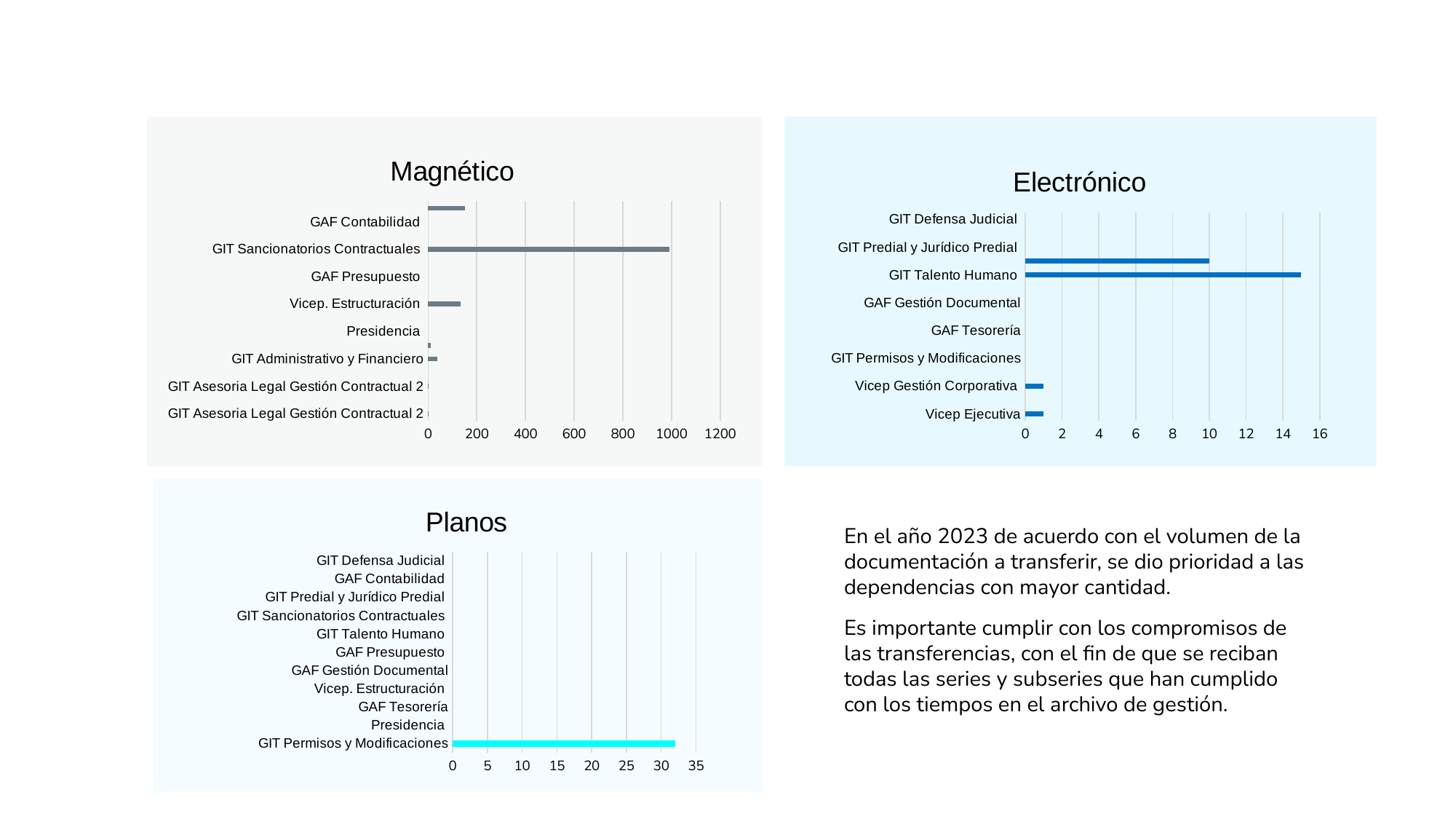

### Chart: Magnético

| Category | Magnético |
|---|---|
| GIT Asesoria Legal Gestión Contractual 2 | 1.0 |
| Vicep Ejecutiva | None |
| GIT Asesoria Legal Gestión Contractual 2 | 1.0 |
| Vicep Gestión Corporativa  | None |
| GIT Administrativo y Financiero | 37.0 |
| GIT Permisos y Modificaciones | 11.0 |
| Presidencia  | None |
| GAF Tesorería | None |
| Vicep. Estructuración  | 133.0 |
| GAF Gestión Documental | None |
| GAF Presupuesto  | None |
| GIT Talento Humano  | None |
| GIT Sancionatorios Contractuales  | 991.0 |
| GIT Predial y Jurídico Predial  | None |
| GAF Contabilidad  | None |
| GIT Defensa Judicial  | 153.0 |

### Chart:

| Category | Electrónico |
|---|---|
| Vicep Ejecutiva | 1.0 |
| GIT Asesoria Legal Gestión Contractual 2 | None |
| Vicep Gestión Corporativa  | 1.0 |
| GIT Administrativo y Financiero | None |
| GIT Permisos y Modificaciones | None |
| Presidencia  | None |
| GAF Tesorería | None |
| Vicep. Estructuración  | None |
| GAF Gestión Documental | None |
| GAF Presupuesto  | None |
| GIT Talento Humano  | 15.0 |
| GIT Sancionatorios Contractuales  | 10.0 |
| GIT Predial y Jurídico Predial  | None |
| GAF Contabilidad  | None |
| GIT Defensa Judicial  | None |

### Chart: Planos

| Category | Planos  |
|---|---|
| GIT Permisos y Modificaciones | 32.0 |
| Presidencia  | None |
| GAF Tesorería | None |
| Vicep. Estructuración  | None |
| GAF Gestión Documental | None |
| GAF Presupuesto  | None |
| GIT Talento Humano  | None |
| GIT Sancionatorios Contractuales  | None |
| GIT Predial y Jurídico Predial  | None |
| GAF Contabilidad  | None |
| GIT Defensa Judicial  | None |
En el año 2023 de acuerdo con el volumen de la documentación a transferir, se dio prioridad a las dependencias con mayor cantidad.
Es importante cumplir con los compromisos de las transferencias, con el fin de que se reciban todas las series y subseries que han cumplido con los tiempos en el archivo de gestión.